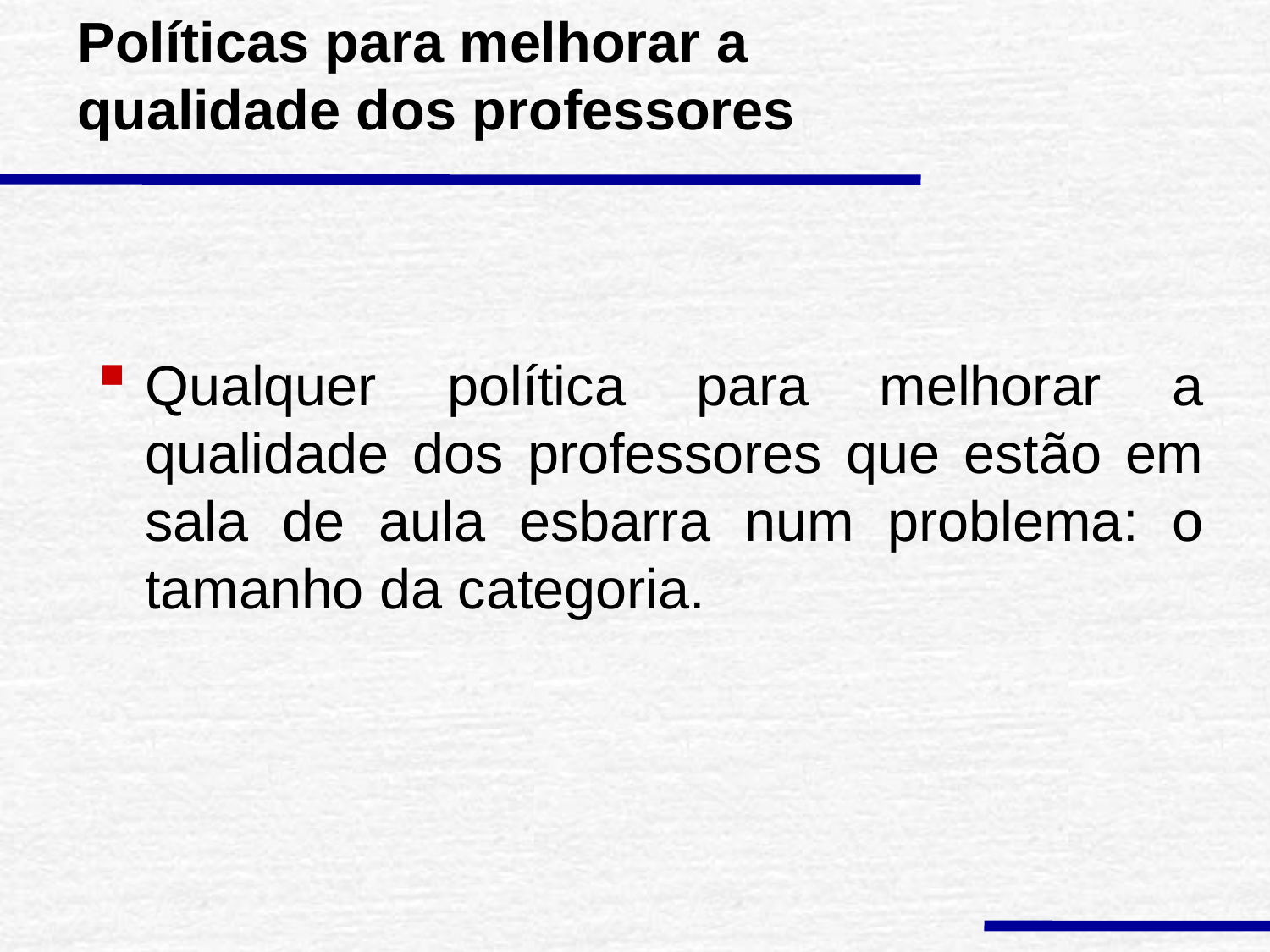

Políticas para melhorar a qualidade dos professores

Qualquer política para melhorar a qualidade dos professores que estão em sala de aula esbarra num problema: o tamanho da categoria.